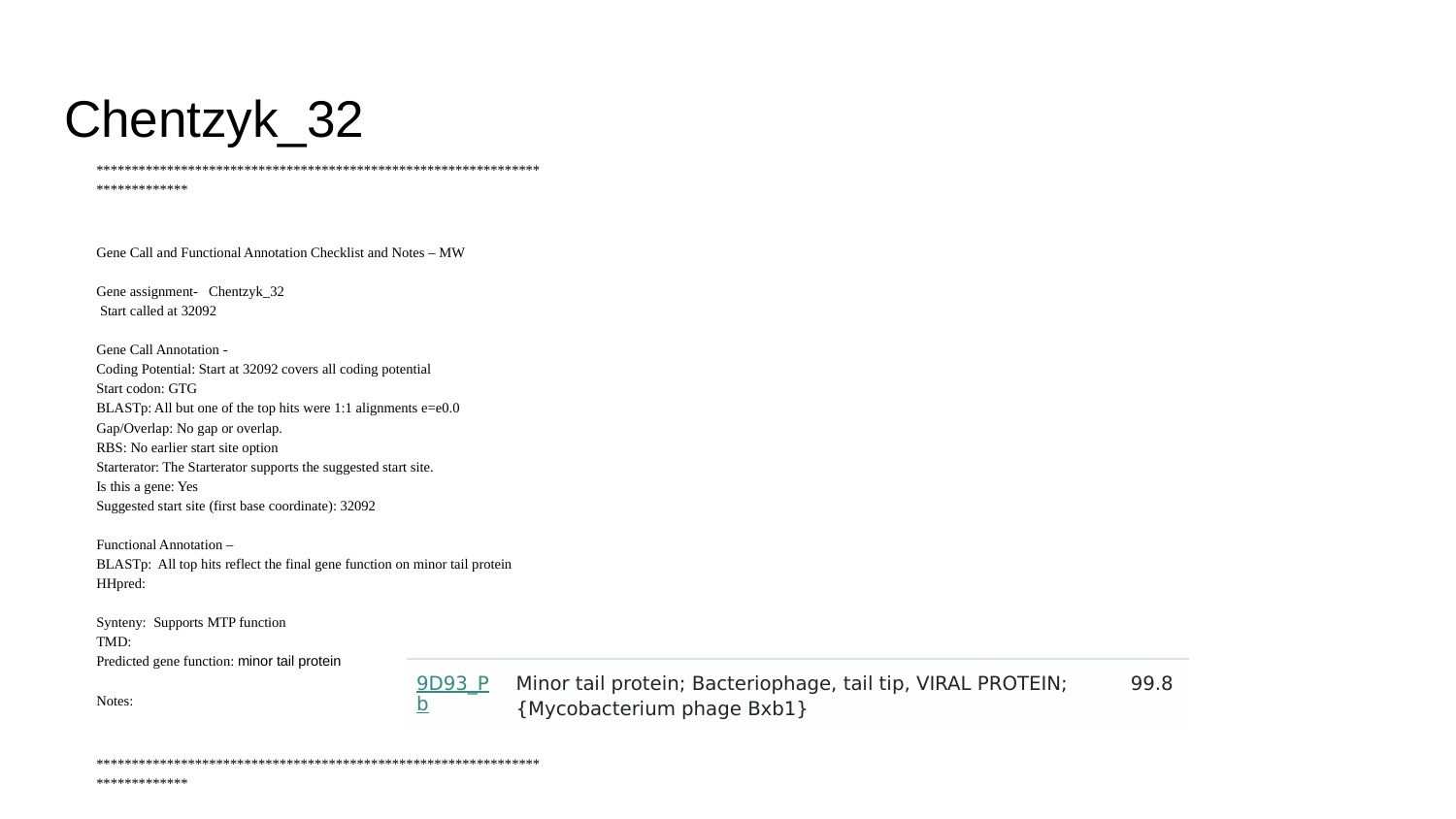

# Chentzyk_32

****************************************************************************

Gene Call and Functional Annotation Checklist and Notes – MW

Gene assignment-   Chentzyk_32
 Start called at 32092

Gene Call Annotation -
Coding Potential: Start at 32092 covers all coding potential
Start codon: GTG
BLASTp: All but one of the top hits were 1:1 alignments e=e0.0
Gap/Overlap: No gap or overlap.
RBS: No earlier start site option
Starterator: The Starterator supports the suggested start site.
Is this a gene: Yes
Suggested start site (first base coordinate): 32092

Functional Annotation –
BLASTp:  All top hits reflect the final gene function on minor tail protein
HHpred:

Synteny:  Supports MTP function
TMD:
Predicted gene function: minor tail protein

Notes:

****************************************************************************
| 9D93\_Pb | Minor tail protein; Bacteriophage, tail tip, VIRAL PROTEIN;{Mycobacterium phage Bxb1} | 99.8 |
| --- | --- | --- |